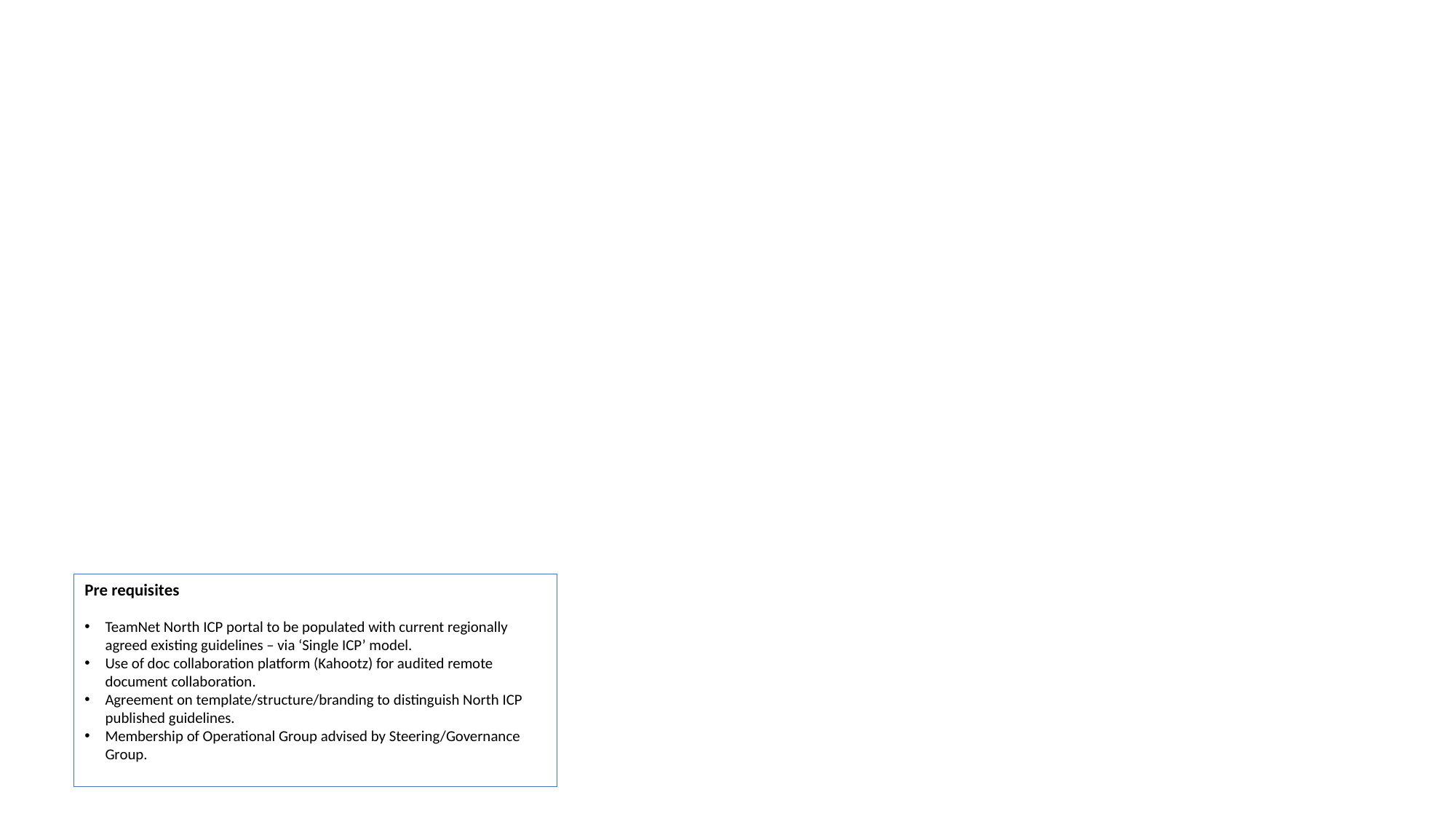

Pre requisites

TeamNet North ICP portal to be populated with current regionally agreed existing guidelines – via ‘Single ICP’ model.
Use of doc collaboration platform (Kahootz) for audited remote document collaboration.
Agreement on template/structure/branding to distinguish North ICP published guidelines.
Membership of Operational Group advised by Steering/Governance Group.